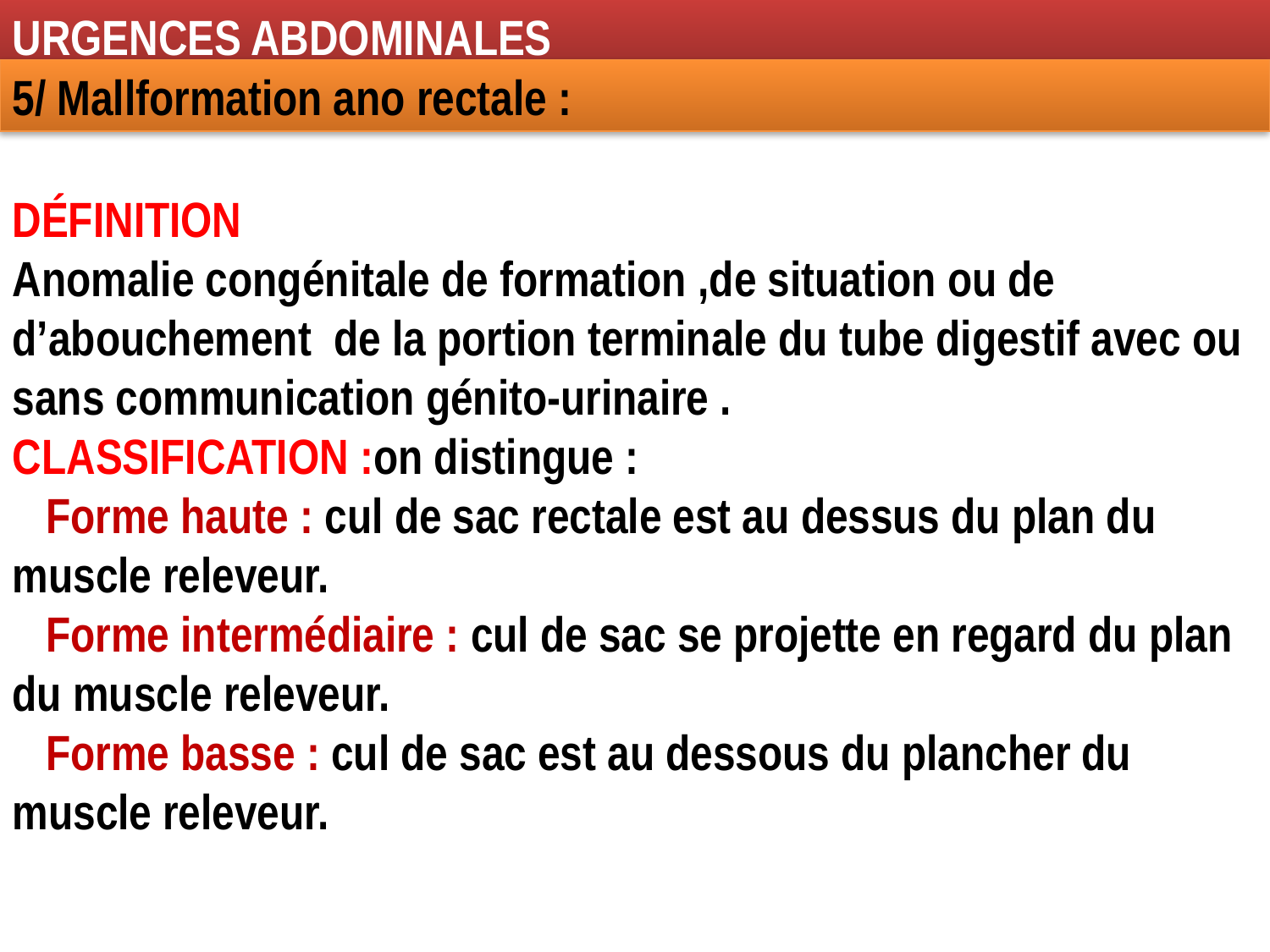

URGENCES ABDOMINALES
5/ Mallformation ano rectale :
DÉFINITION
Anomalie congénitale de formation ,de situation ou de d’abouchement  de la portion terminale du tube digestif avec ou sans communication génito-urinaire .
CLASSIFICATION :on distingue :
   Forme haute : cul de sac rectale est au dessus du plan du muscle releveur.
   Forme intermédiaire : cul de sac se projette en regard du plan du muscle releveur.
   Forme basse : cul de sac est au dessous du plancher du muscle releveur.